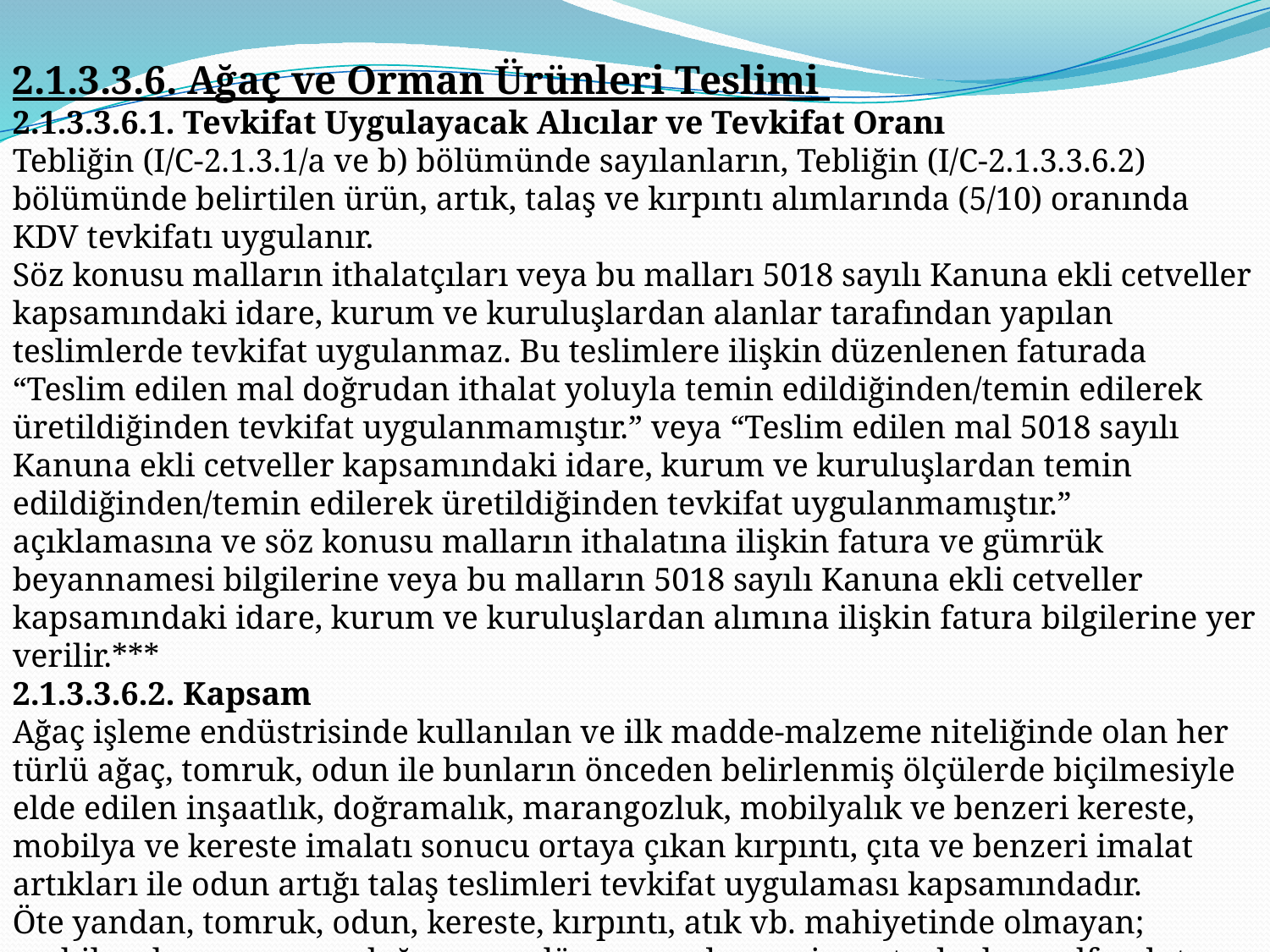

2.1.3.3.6. Ağaç ve Orman Ürünleri Teslimi
2.1.3.3.6.1. Tevkifat Uygulayacak Alıcılar ve Tevkifat Oranı
Tebliğin (I/C-2.1.3.1/a ve b) bölümünde sayılanların, Tebliğin (I/C-2.1.3.3.6.2) bölümünde belirtilen ürün, artık, talaş ve kırpıntı alımlarında (5/10) oranında KDV tevkifatı uygulanır.
Söz konusu malların ithalatçıları veya bu malları 5018 sayılı Kanuna ekli cetveller kapsamındaki idare, kurum ve kuruluşlardan alanlar tarafından yapılan teslimlerde tevkifat uygulanmaz. Bu teslimlere ilişkin düzenlenen faturada “Teslim edilen mal doğrudan ithalat yoluyla temin edildiğinden/temin edilerek üretildiğinden tevkifat uygulanmamıştır.” veya “Teslim edilen mal 5018 sayılı Kanuna ekli cetveller kapsamındaki idare, kurum ve kuruluşlardan temin edildiğinden/temin edilerek üretildiğinden tevkifat uygulanmamıştır.” açıklamasına ve söz konusu malların ithalatına ilişkin fatura ve gümrük beyannamesi bilgilerine veya bu malların 5018 sayılı Kanuna ekli cetveller kapsamındaki idare, kurum ve kuruluşlardan alımına ilişkin fatura bilgilerine yer verilir.***
2.1.3.3.6.2. Kapsam
Ağaç işleme endüstrisinde kullanılan ve ilk madde-malzeme niteliğinde olan her türlü ağaç, tomruk, odun ile bunların önceden belirlenmiş ölçülerde biçilmesiyle elde edilen inşaatlık, doğramalık, marangozluk, mobilyalık ve benzeri kereste, mobilya ve kereste imalatı sonucu ortaya çıkan kırpıntı, çıta ve benzeri imalat artıkları ile odun artığı talaş teslimleri tevkifat uygulaması kapsamındadır.
Öte yandan, tomruk, odun, kereste, kırpıntı, atık vb. mahiyetinde olmayan; mobilya, kapı-pencere doğraması, döşeme malzemesi, sunta, levha, mdf, rabıta, lambri, süpürgelik ve benzeri ürünlerin tesliminde tevkifat uygulanmaz.